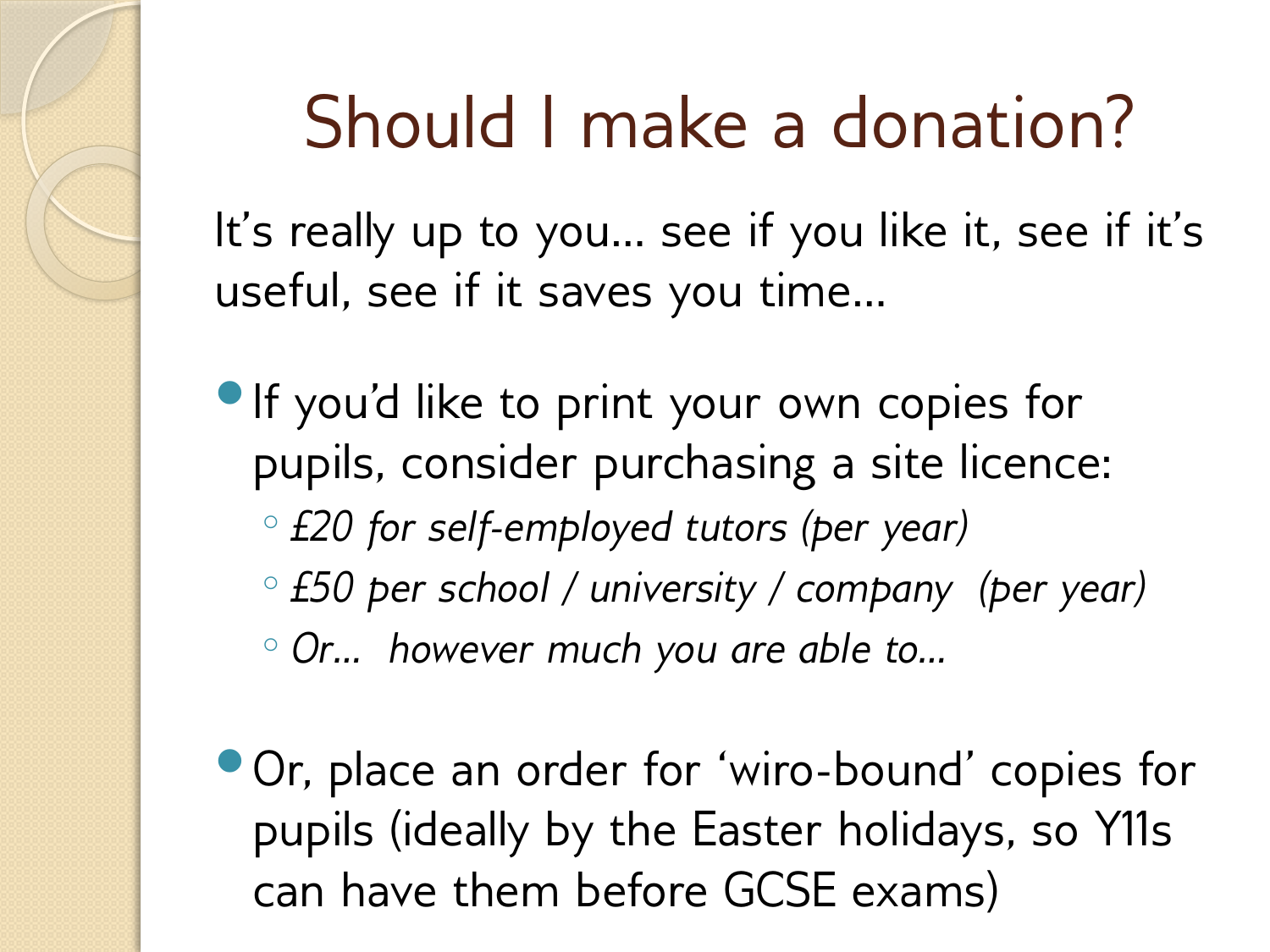

# Should I make a donation?
It’s really up to you… see if you like it, see if it’s useful, see if it saves you time…

If you’d like to print your own copies for pupils, consider purchasing a site licence:
£20 for self-employed tutors (per year)
£50 per school / university / company  (per year)
Or…  however much you are able to…

Or, place an order for ‘wiro-bound’ copies for pupils (ideally by the Easter holidays, so Y11s can have them before GCSE exams)